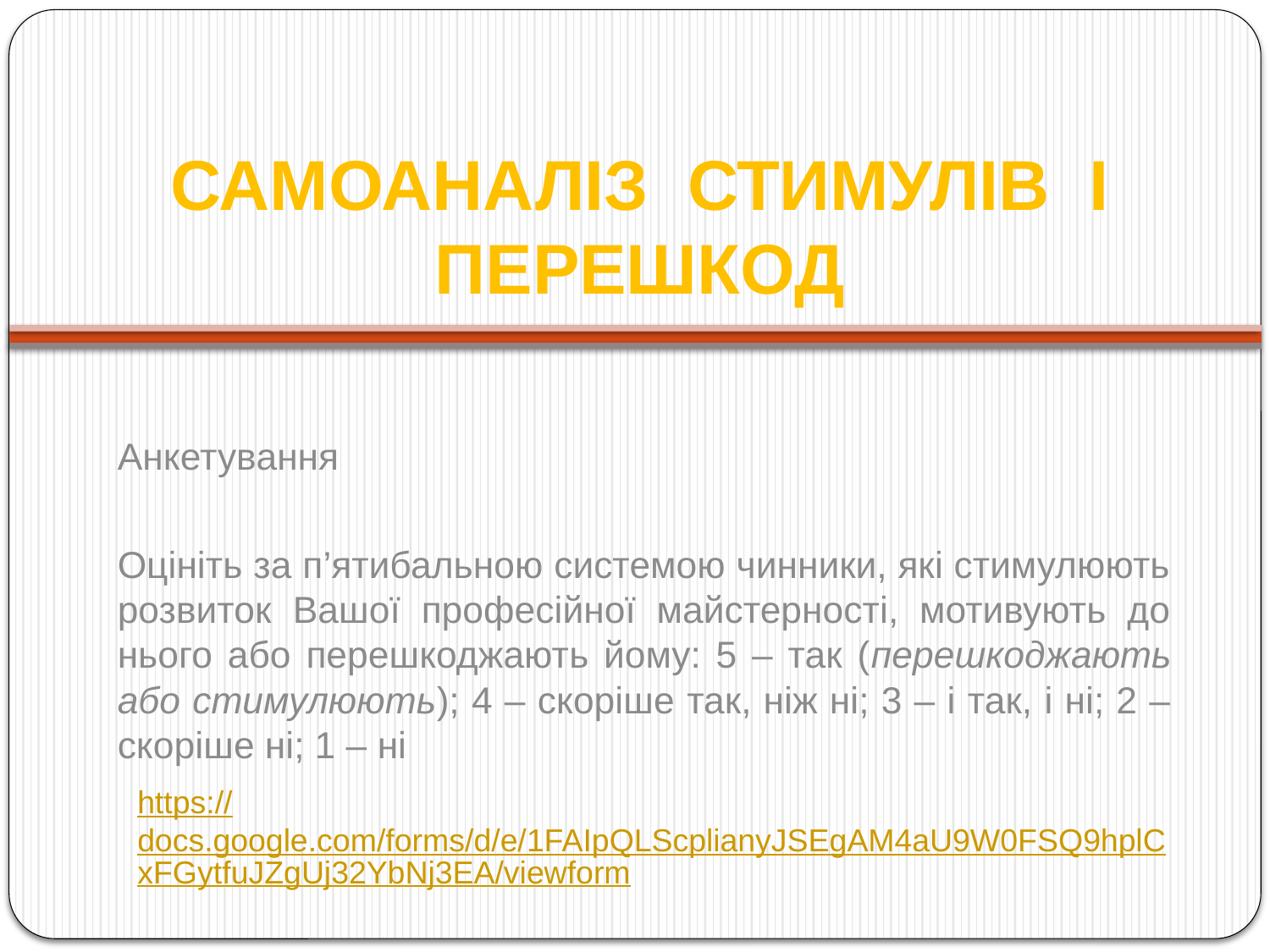

# САМОАНАЛІЗ  СТИМУЛІВ  І ПЕРЕШКОД
Анкетування

Оцініть за п’ятибальною системою чинники, які стимулюють розвиток Вашої професійної майстерності, мотивують до нього або перешкоджають йому: 5 – так (перешкоджають або стимулюють); 4 – скоріше так, ніж ні; 3 – і так, і ні; 2 – скоріше ні; 1 – ні

https://docs.google.com/forms/d/e/1FAIpQLScplianyJSEgAM4aU9W0FSQ9hplCxFGytfuJZgUj32YbNj3EA/viewform